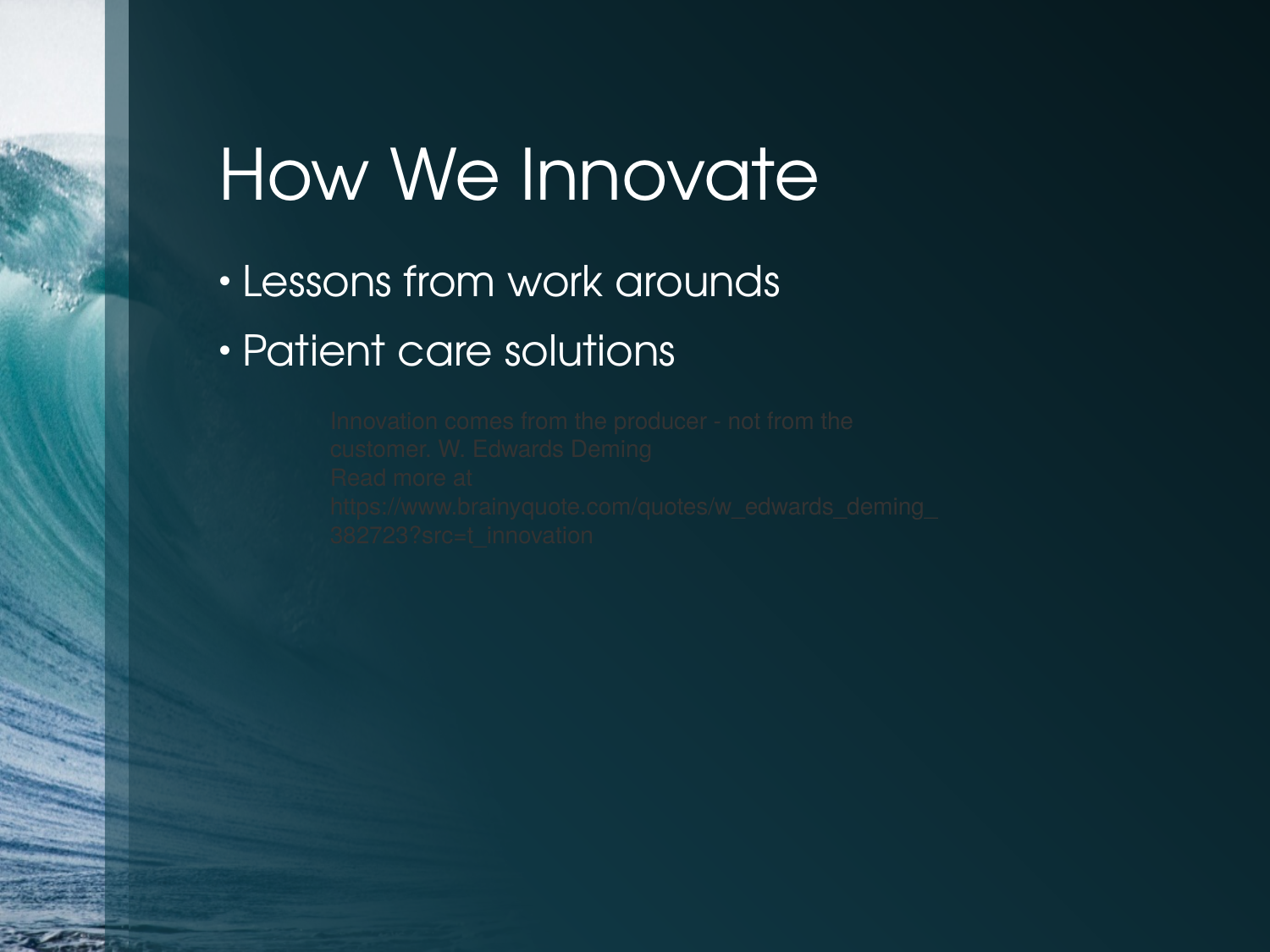

# How We Innovate
Lessons from work arounds
Patient care solutions
Innovation comes from the producer - not from the customer. W. Edwards Deming
Read more at https://www.brainyquote.com/quotes/w_edwards_deming_382723?src=t_innovation